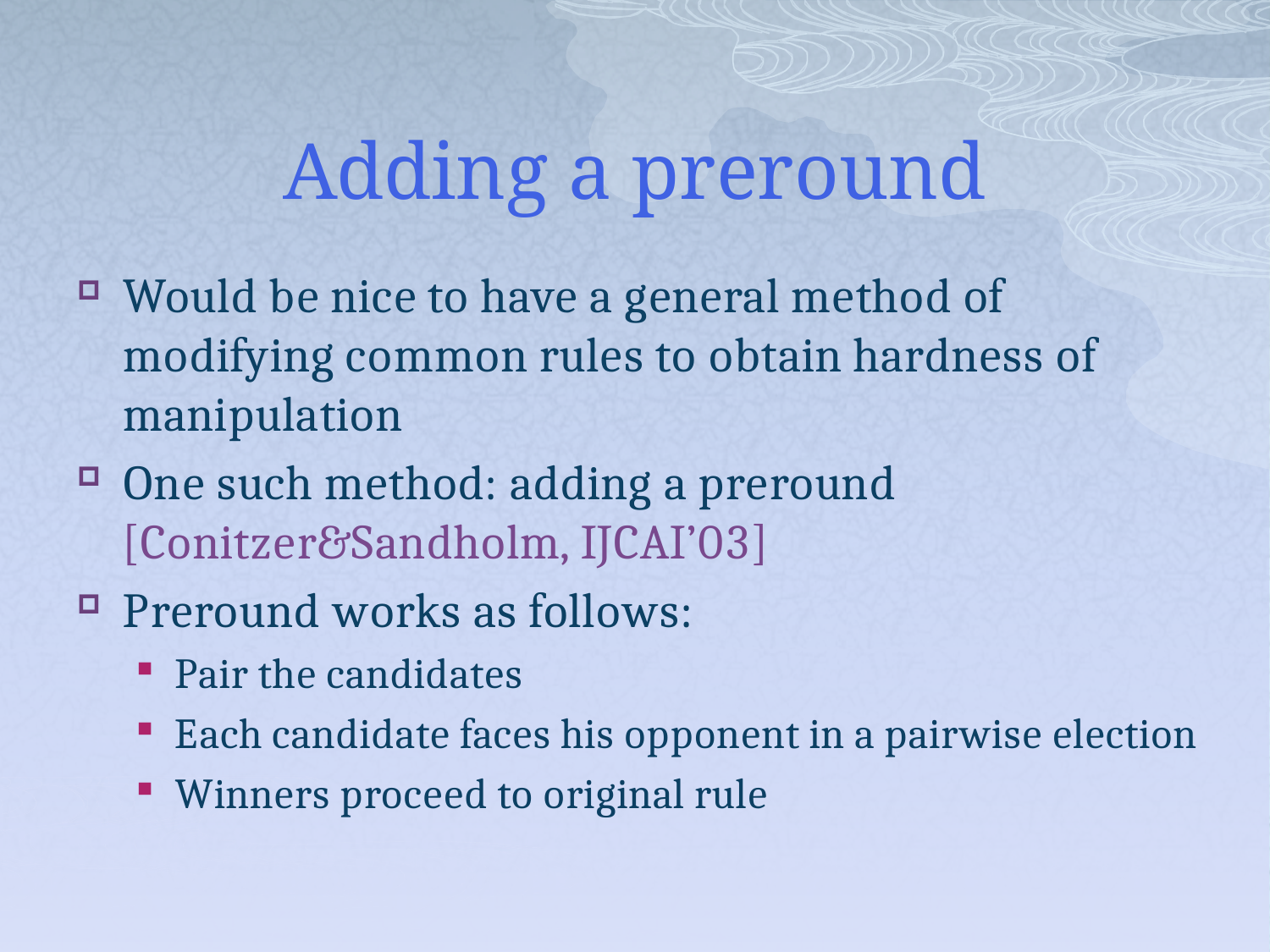

# Adding a preround
Would be nice to have a general method of modifying common rules to obtain hardness of manipulation
One such method: adding a preround [Conitzer&Sandholm, IJCAI’03]
Preround works as follows:
Pair the candidates
Each candidate faces his opponent in a pairwise election
Winners proceed to original rule